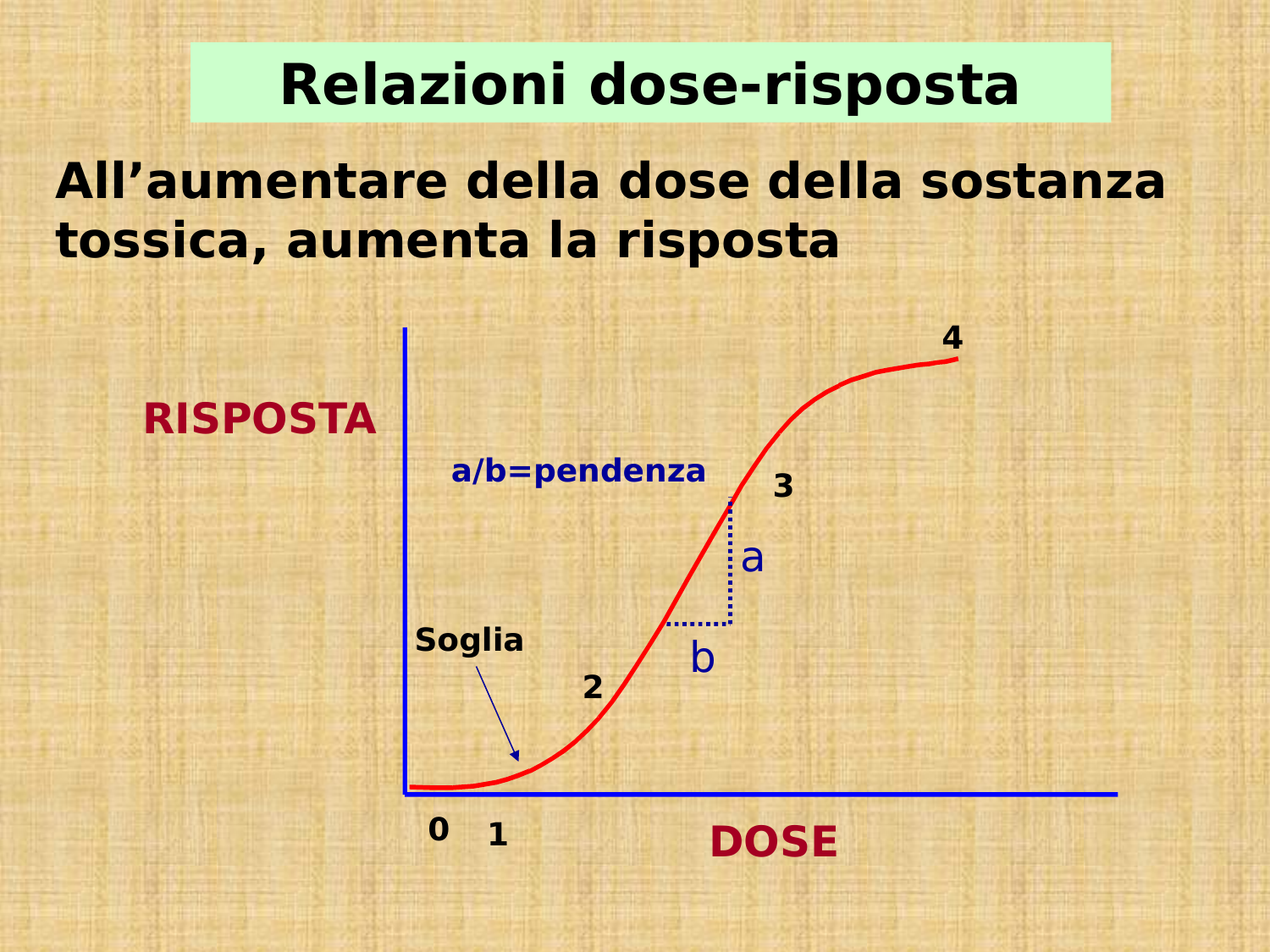

Relazioni dose-risposta
All’aumentare della dose della sostanza tossica, aumenta la risposta
4

RISPOSTA
a/b=pendenza
3

a
Soglia

b

2

0
1
DOSE